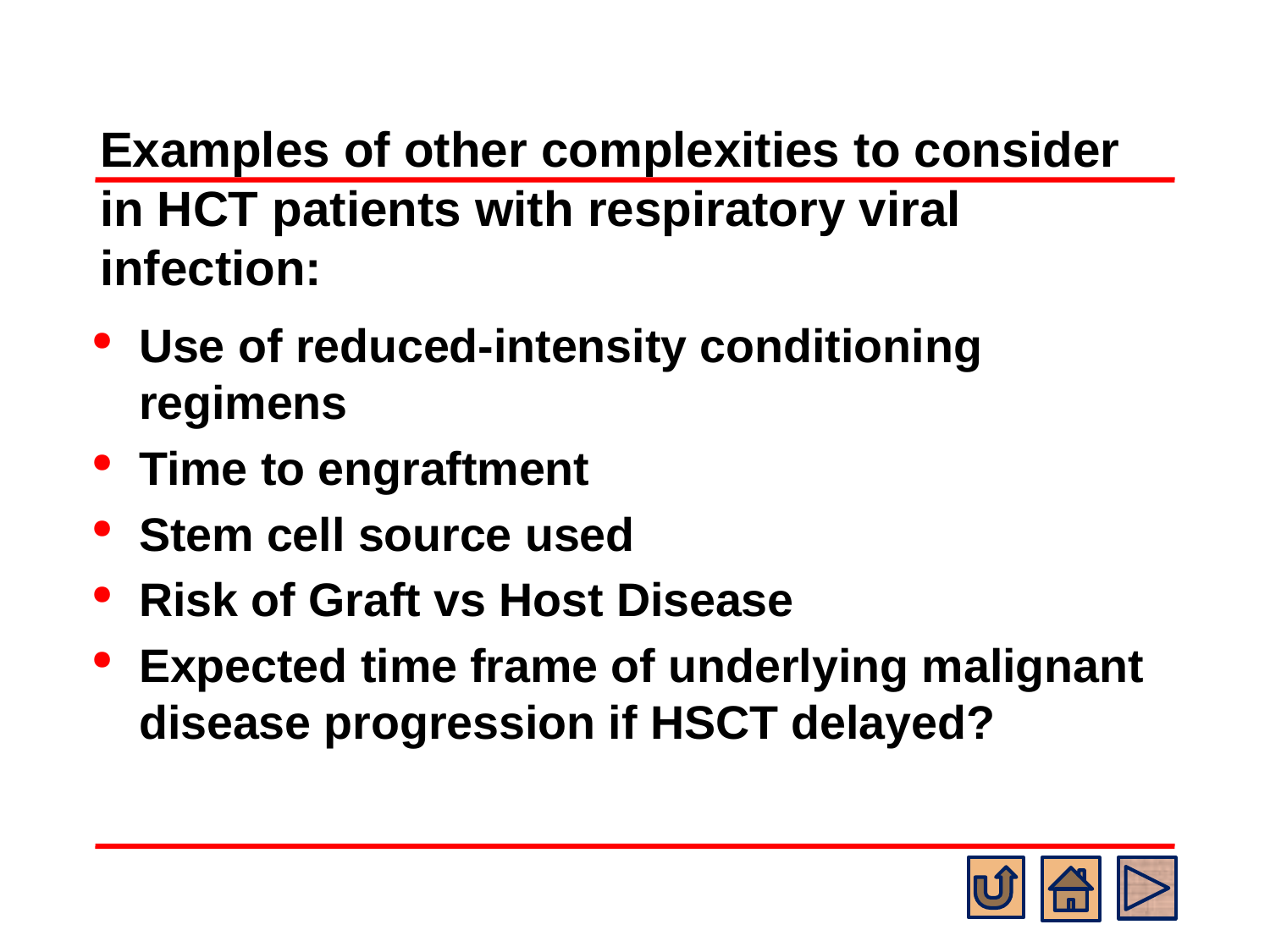

# Examples of other complexities to consider in HCT patients with respiratory viral infection:
Use of reduced-intensity conditioning regimens
Time to engraftment
Stem cell source used
Risk of Graft vs Host Disease
Expected time frame of underlying malignant disease progression if HSCT delayed?